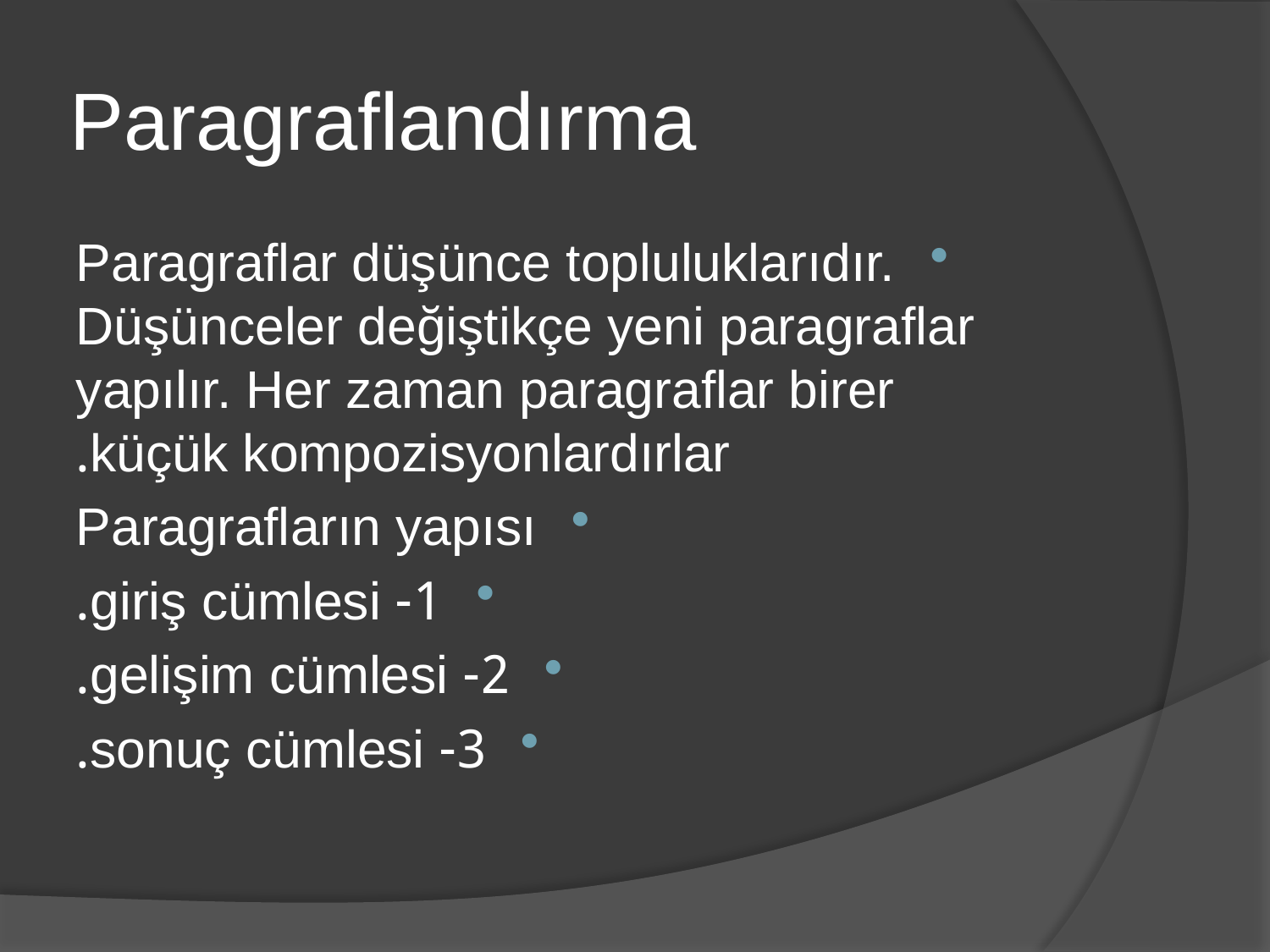

# Paragraflandırma
Paragraflar düşünce topluluklarıdır. Düşünceler değiştikçe yeni paragraflar yapılır. Her zaman paragraflar birer küçük kompozisyonlardırlar.
Paragrafların yapısı
1- giriş cümlesi.
2- gelişim cümlesi.
3- sonuç cümlesi.